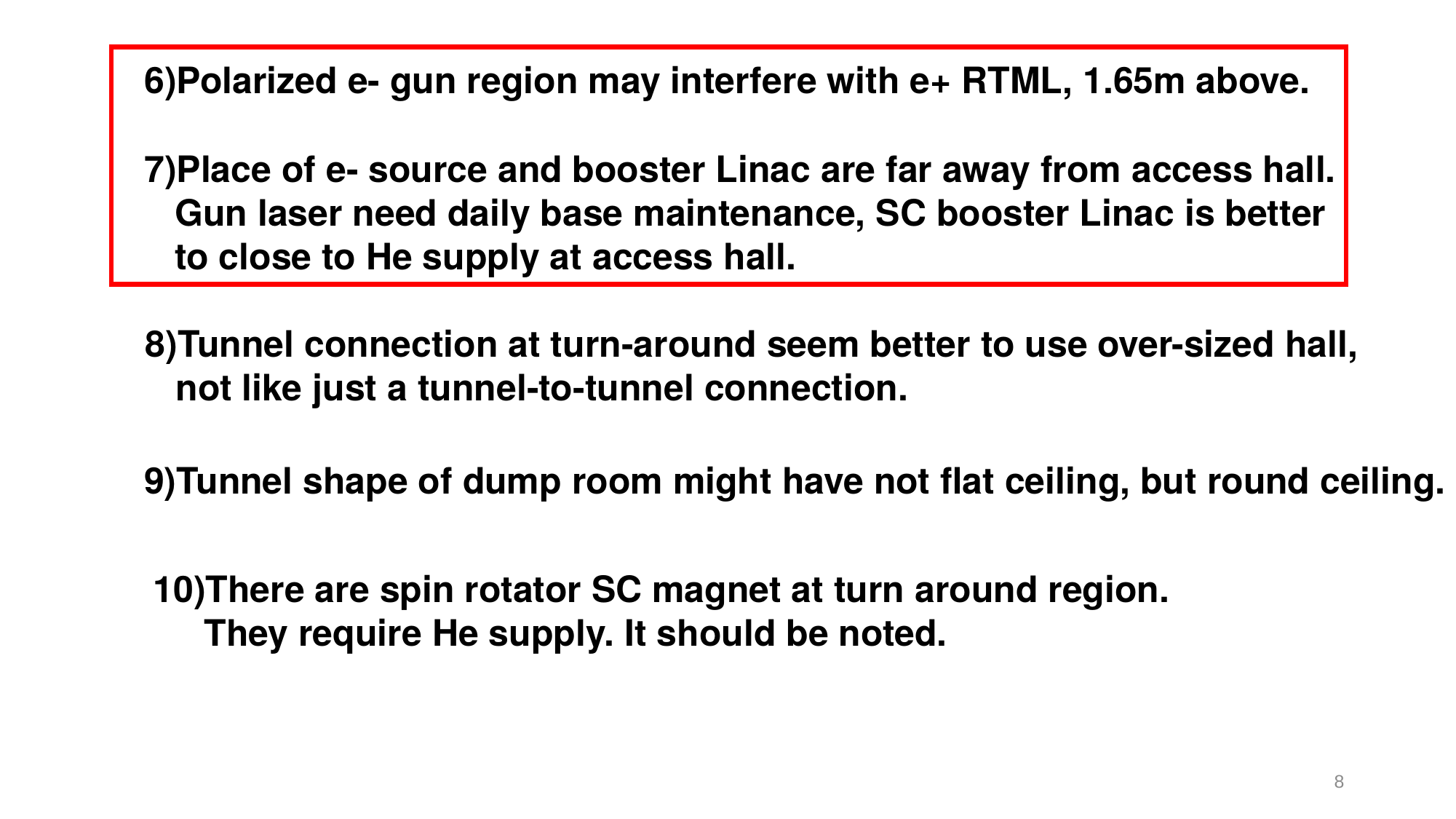

6)Polarized e- gun region may interfere with e+ RTML, 1.65m above.
7)Place of e- source and booster Linac are far away from access hall.
   Gun laser need daily base maintenance, SC booster Linac is better
   to close to He supply at access hall.
8)Tunnel connection at turn-around seem better to use over-sized hall,
   not like just a tunnel-to-tunnel connection.
9)Tunnel shape of dump room might have not flat ceiling, but round ceiling.
10)There are spin rotator SC magnet at turn around region.
     They require He supply. It should be noted.
8